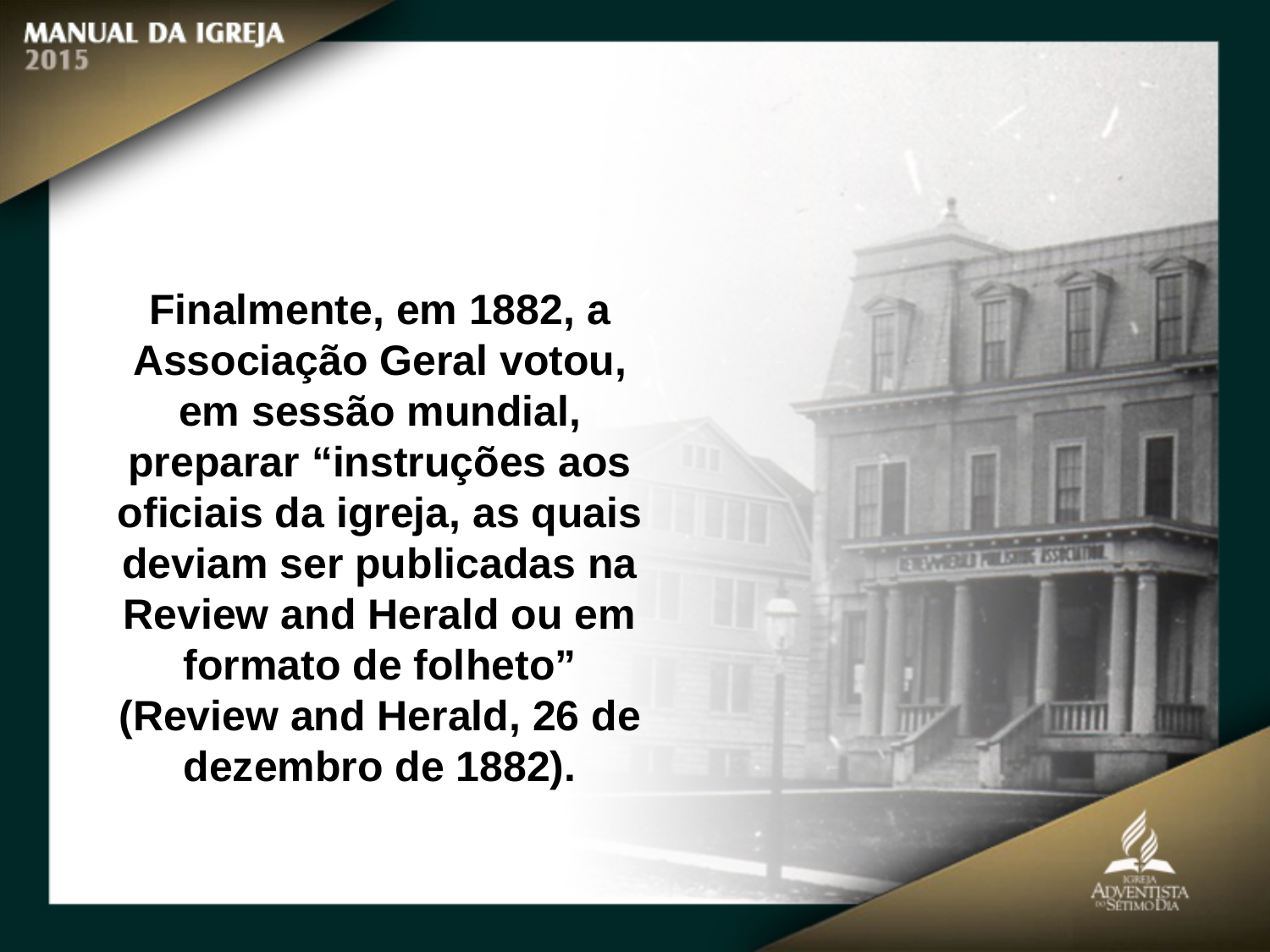

Finalmente, em 1882, a Associação Geral votou, em sessão mundial, preparar “instruções aos oficiais da igreja, as quais deviam ser publicadas na Review and Herald ou em formato de folheto” (Review and Herald, 26 de dezembro de 1882).